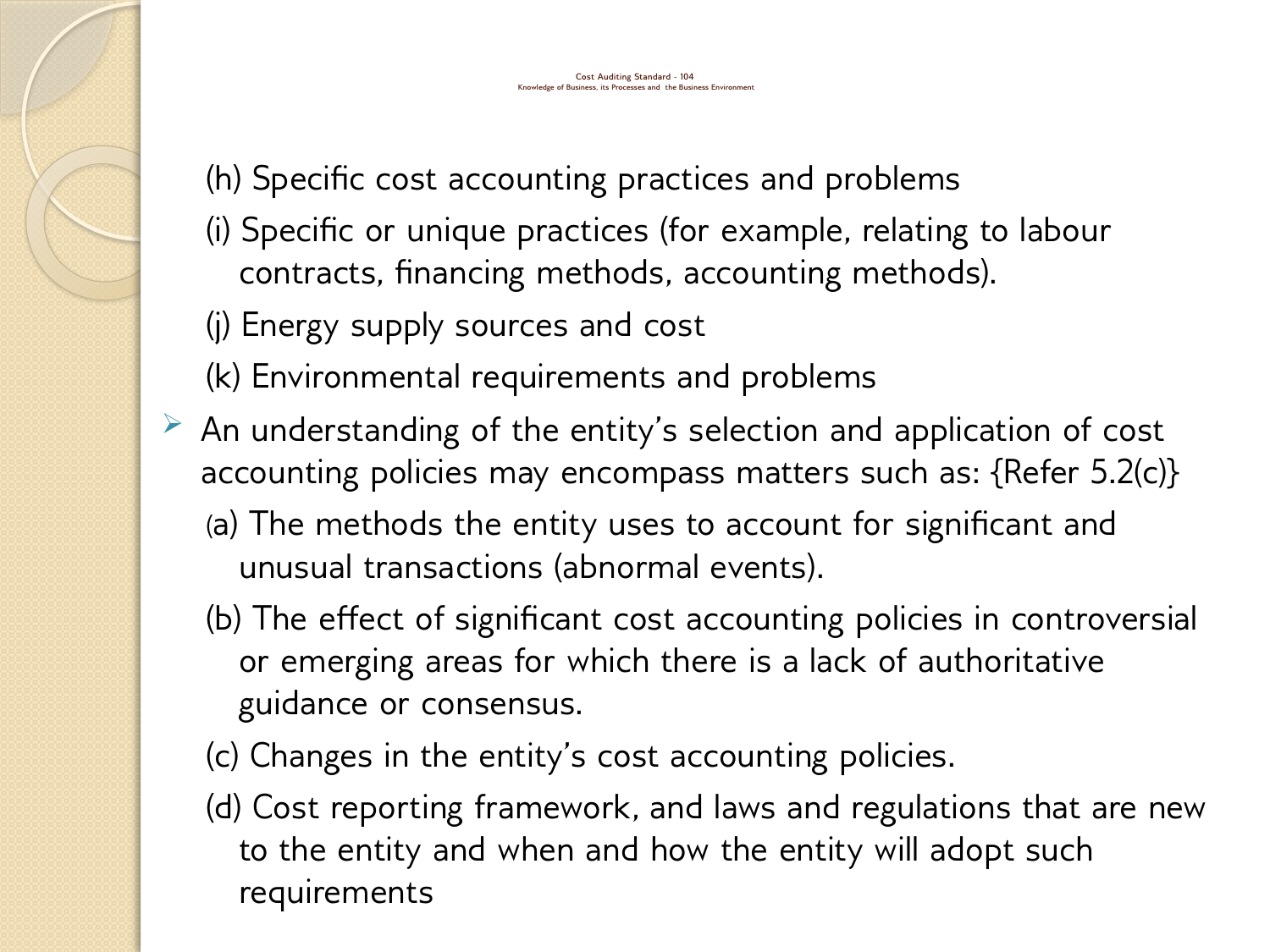

# Cost Auditing Standard - 104 Knowledge of Business, its Processes and  the Business Environment
(h) Specific cost accounting practices and problems
(i) Specific or unique practices (for example, relating to labour contracts, financing methods, accounting methods).
(j) Energy supply sources and cost
(k) Environmental requirements and problems
An understanding of the entity’s selection and application of cost accounting policies may encompass matters such as: {Refer 5.2(c)}
(a) The methods the entity uses to account for significant and unusual transactions (abnormal events).
(b) The effect of significant cost accounting policies in controversial or emerging areas for which there is a lack of authoritative guidance or consensus.
(c) Changes in the entity’s cost accounting policies.
(d) Cost reporting framework, and laws and regulations that are new to the entity and when and how the entity will adopt such requirements